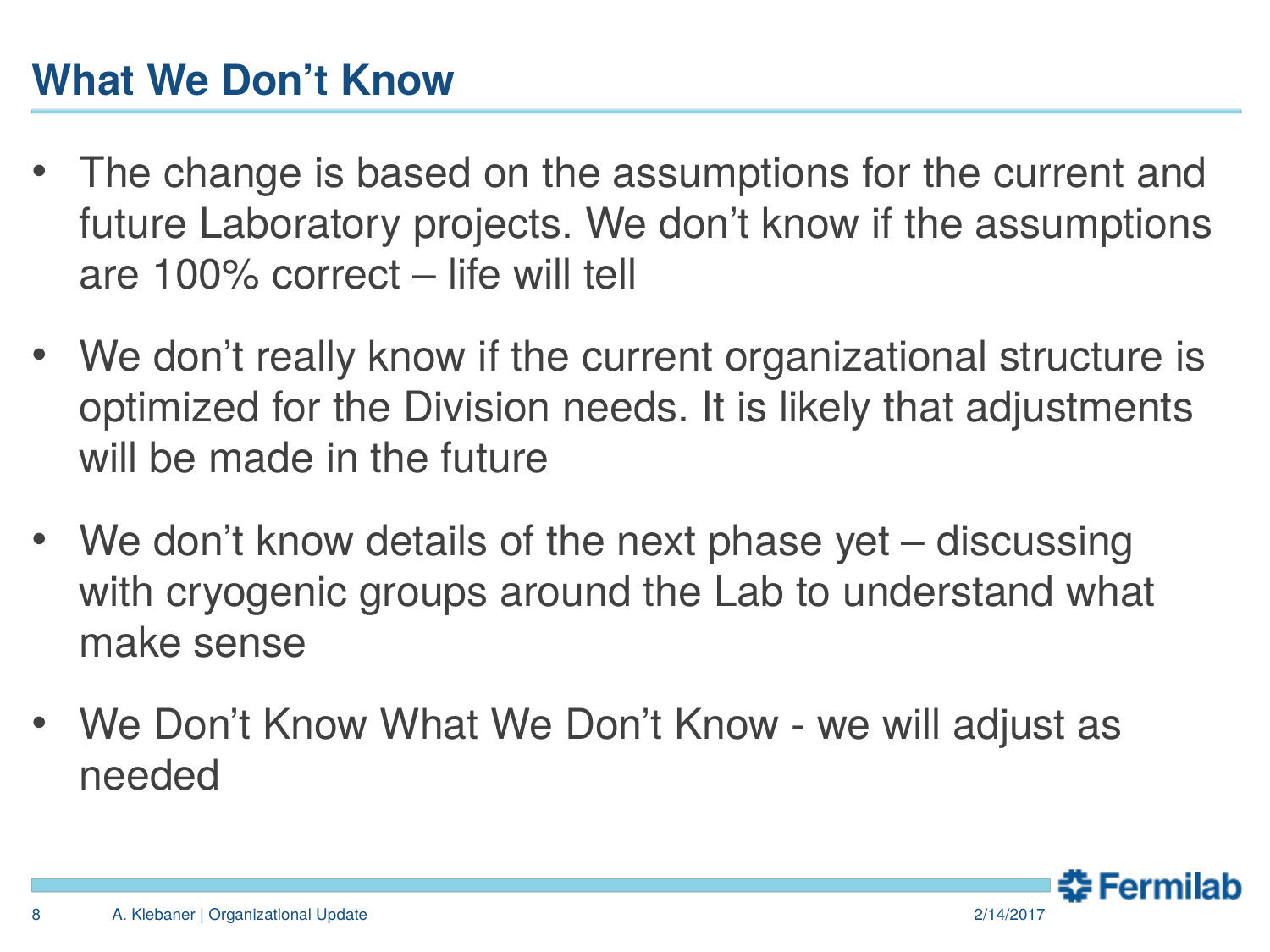

# What We Don’t Know
The change is based on the assumptions for the current and future Laboratory projects. We don’t know if the assumptions are 100% correct – life will tell
We don’t really know if the current organizational structure is optimized for the Division needs. It is likely that adjustments will be made in the future
We don’t know details of the next phase yet – discussing with cryogenic groups around the Lab to understand what make sense
We Don’t Know What We Don’t Know - we will adjust as needed

8
A. Klebaner | Organizational Update
2/14/2017